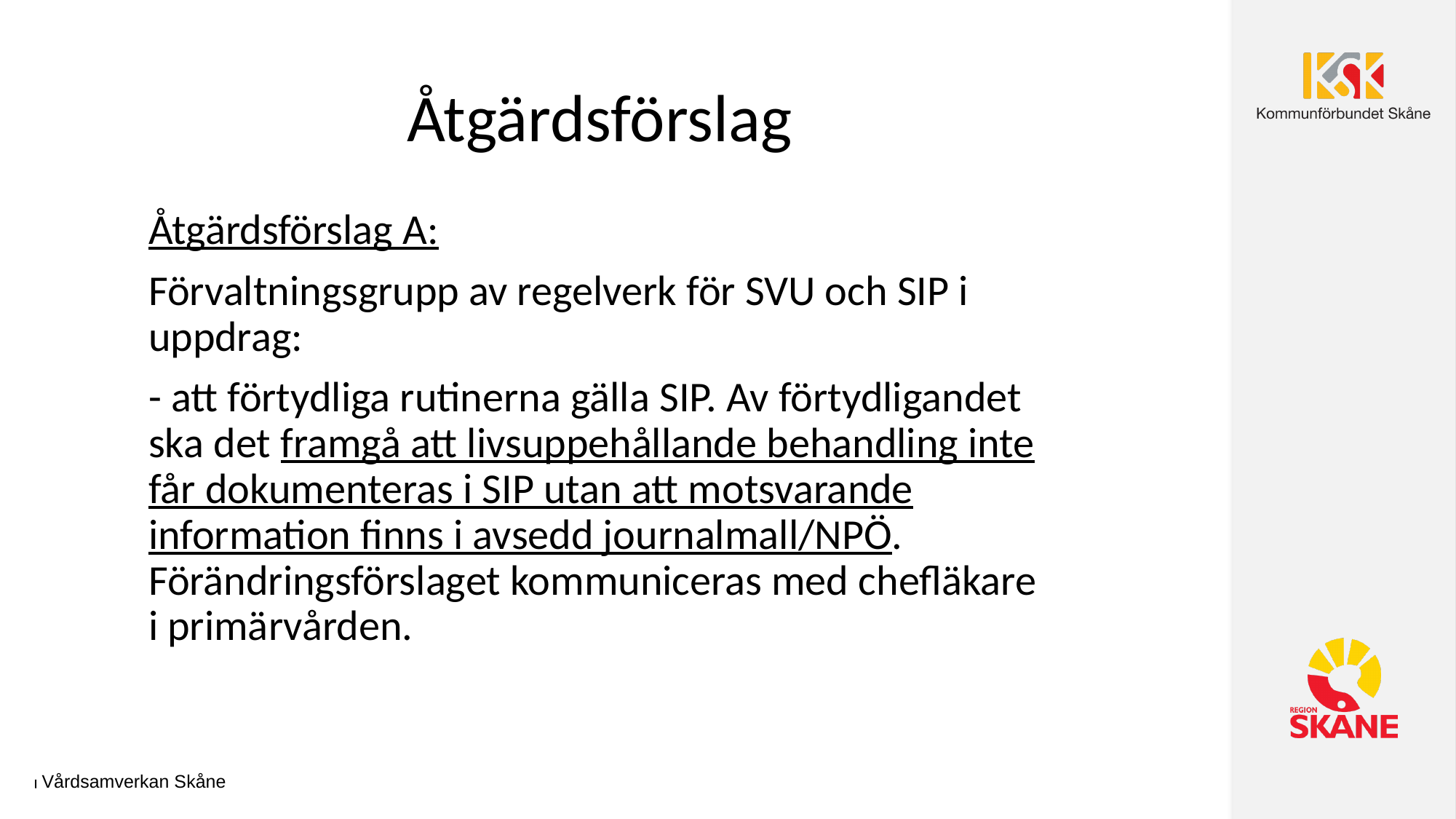

# Åtgärdsförslag
Åtgärdsförslag A:
Förvaltningsgrupp av regelverk för SVU och SIP i uppdrag:
- att förtydliga rutinerna gälla SIP. Av förtydligandet ska det framgå att livsuppehållande behandling inte får dokumenteras i SIP utan att motsvarande information finns i avsedd journalmall/NPÖ. Förändringsförslaget kommuniceras med chefläkare i primärvården.